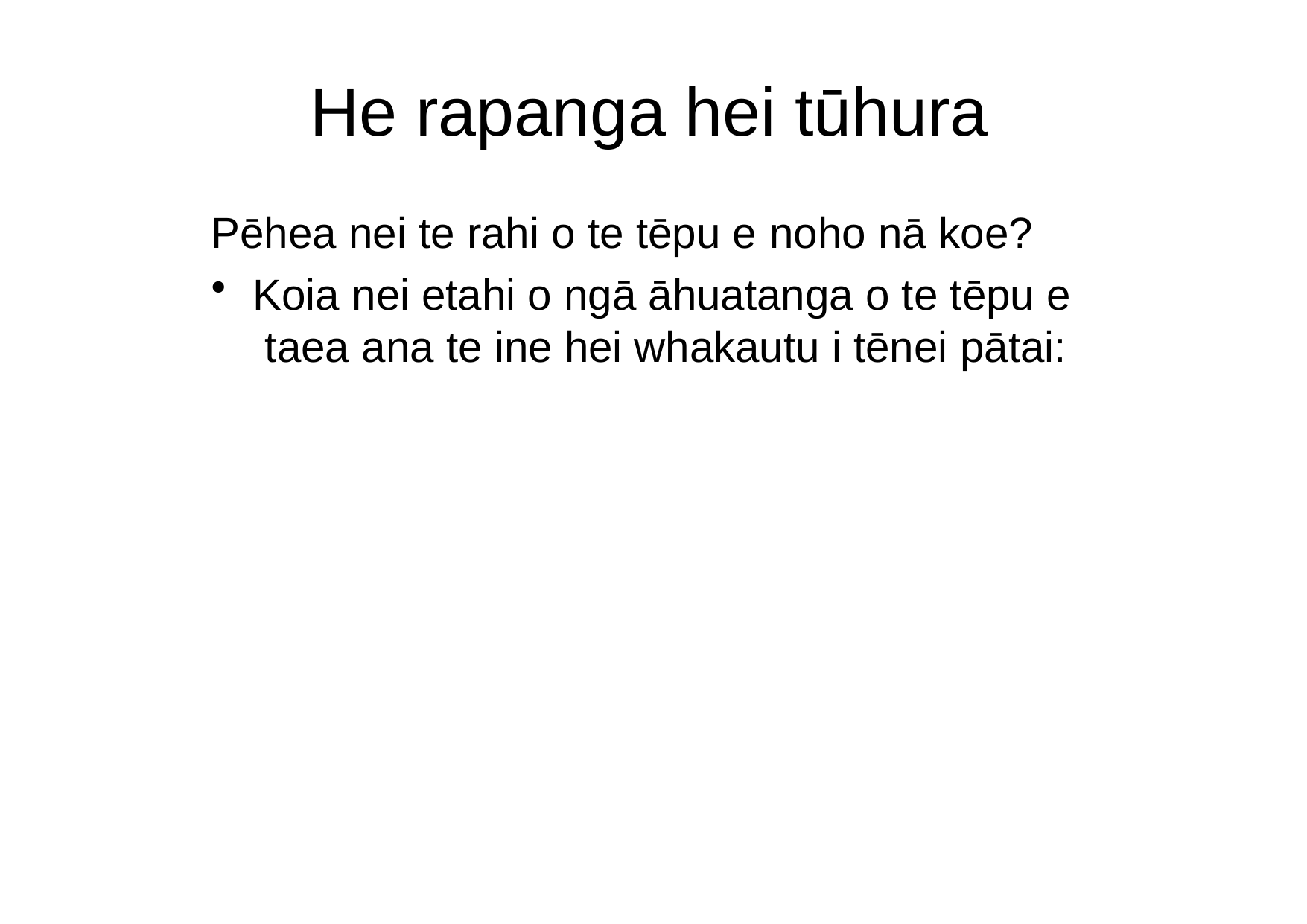

# He rapanga hei tūhura
Pēhea nei te rahi o te tēpu e noho nā koe?
Koia nei etahi o ngā āhuatanga o te tēpu e  taea ana te ine hei whakautu i tēnei pātai: